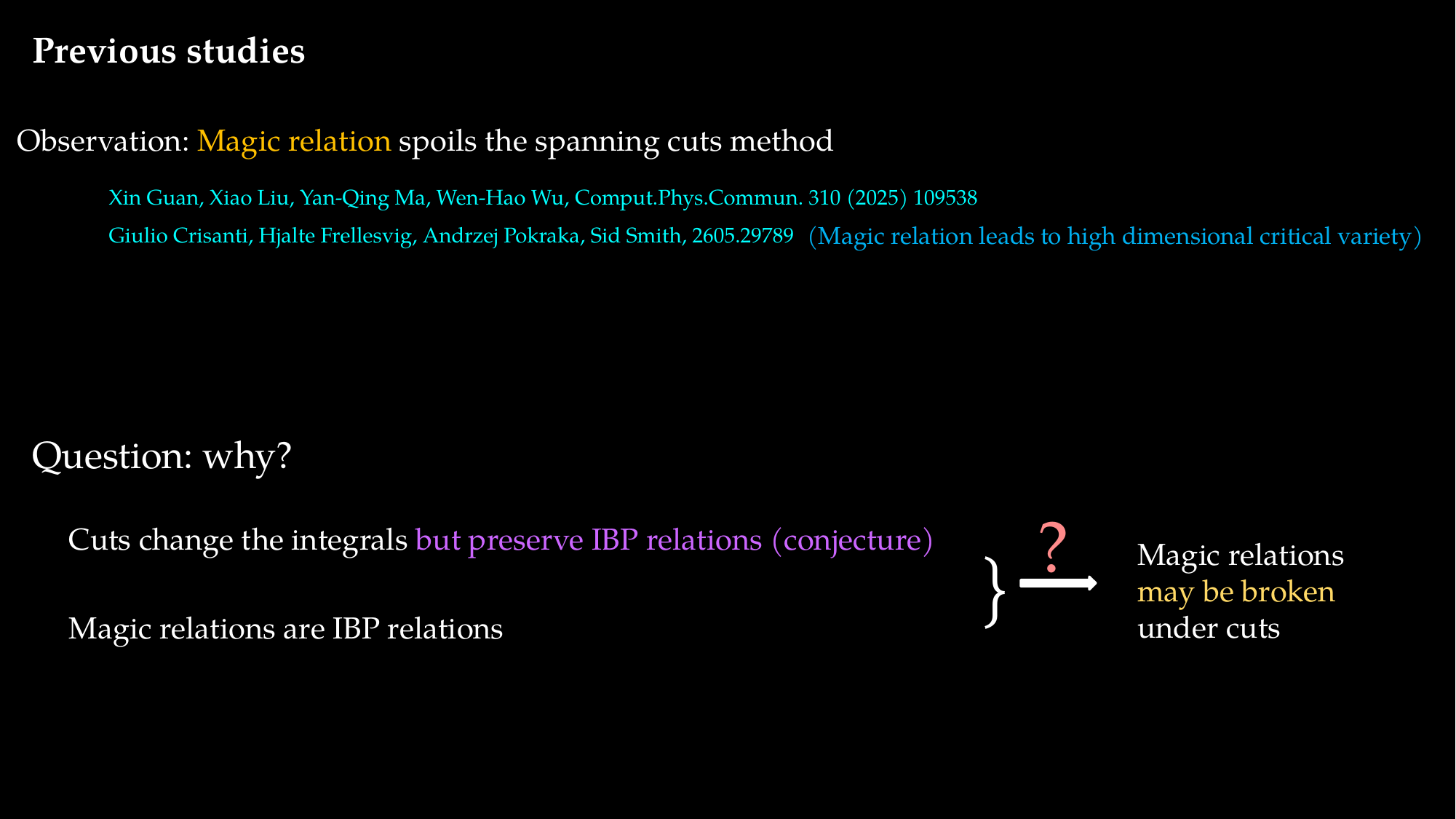

Previous studies
Observation: Magic relation spoils the spanning cuts method
Xin Guan, Xiao Liu, Yan-Qing Ma, Wen-Hao Wu, Comput.Phys.Commun. 310 (2025) 109538
(Magic relation leads to high dimensional critical variety)
Giulio Crisanti, Hjalte Frellesvig, Andrzej Pokraka, Sid Smith, 2605.29789
Question: why?
?
Cuts change the integrals but preserve IBP relations (conjecture)
Magic relations may be broken under cuts
}

Magic relations are IBP relations